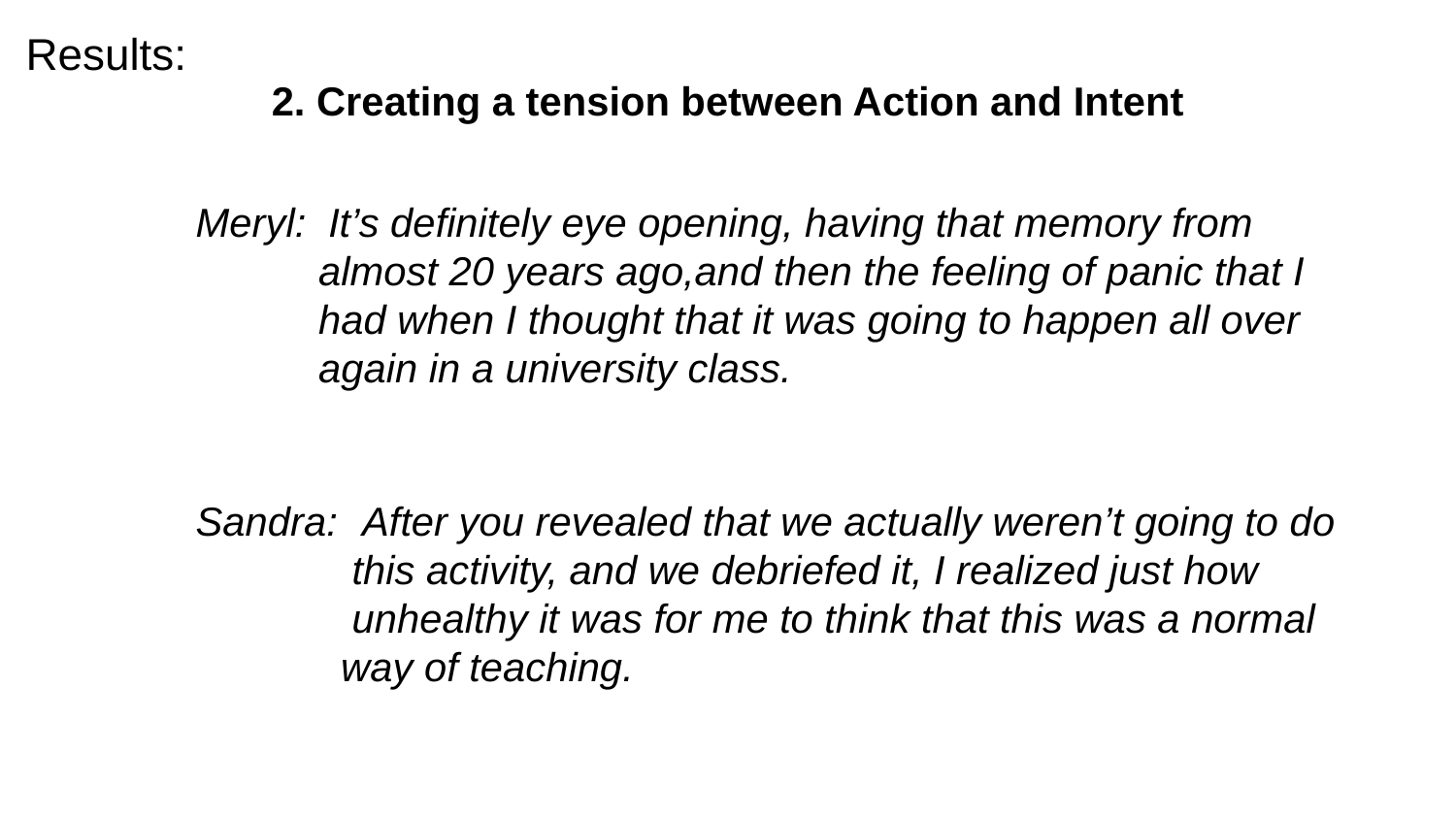

Results:
2. Creating a tension between Action and Intent

Meryl:  It’s definitely eye opening, having that memory from
           almost 20 years ago,and then the feeling of panic that I
           had when I thought that it was going to happen all over
           again in a university class.
Sandra:	  After you revealed that we actually weren’t going to do
              this activity, and we debriefed it, I realized just how
              unhealthy it was for me to think that this was a normal
             way of teaching.